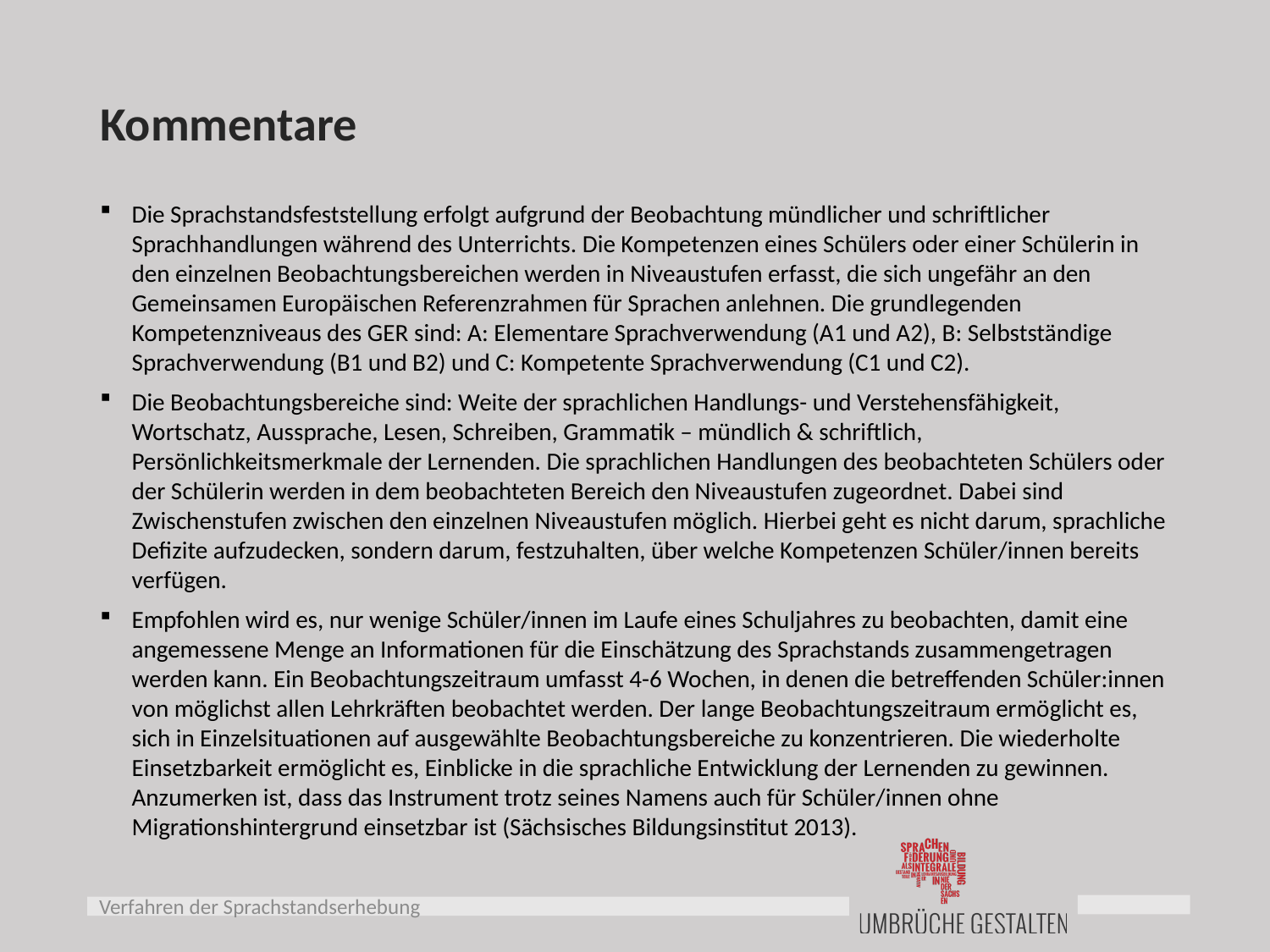

# Kommentare
Die Sprachstandsfeststellung erfolgt aufgrund der Beobachtung mündlicher und schriftlicher Sprachhandlungen während des Unterrichts. Die Kompetenzen eines Schülers oder einer Schülerin in den einzelnen Beobachtungsbereichen werden in Niveaustufen erfasst, die sich ungefähr an den Gemeinsamen Europäischen Referenzrahmen für Sprachen anlehnen. Die grundlegenden Kompetenzniveaus des GER sind: A: Elementare Sprachverwendung (A1 und A2), B: Selbstständige Sprachverwendung (B1 und B2) und C: Kompetente Sprachverwendung (C1 und C2).
Die Beobachtungsbereiche sind: Weite der sprachlichen Handlungs- und Verstehensfähigkeit, Wortschatz, Aussprache, Lesen, Schreiben, Grammatik – mündlich & schriftlich, Persönlichkeitsmerkmale der Lernenden. Die sprachlichen Handlungen des beobachteten Schülers oder der Schülerin werden in dem beobachteten Bereich den Niveaustufen zugeordnet. Dabei sind Zwischenstufen zwischen den einzelnen Niveaustufen möglich. Hierbei geht es nicht darum, sprachliche Defizite aufzudecken, sondern darum, festzuhalten, über welche Kompetenzen Schüler/innen bereits verfügen.
Empfohlen wird es, nur wenige Schüler/innen im Laufe eines Schuljahres zu beobachten, damit eine angemessene Menge an Informationen für die Einschätzung des Sprachstands zusammengetragen werden kann. Ein Beobachtungszeitraum umfasst 4-6 Wochen, in denen die betreffenden Schüler:innen von möglichst allen Lehrkräften beobachtet werden. Der lange Beobachtungszeitraum ermöglicht es, sich in Einzelsituationen auf ausgewählte Beobachtungsbereiche zu konzentrieren. Die wiederholte Einsetzbarkeit ermöglicht es, Einblicke in die sprachliche Entwicklung der Lernenden zu gewinnen. Anzumerken ist, dass das Instrument trotz seines Namens auch für Schüler/innen ohne Migrationshintergrund einsetzbar ist (Sächsisches Bildungsinstitut 2013).
29
Verfahren der Sprachstandserhebung